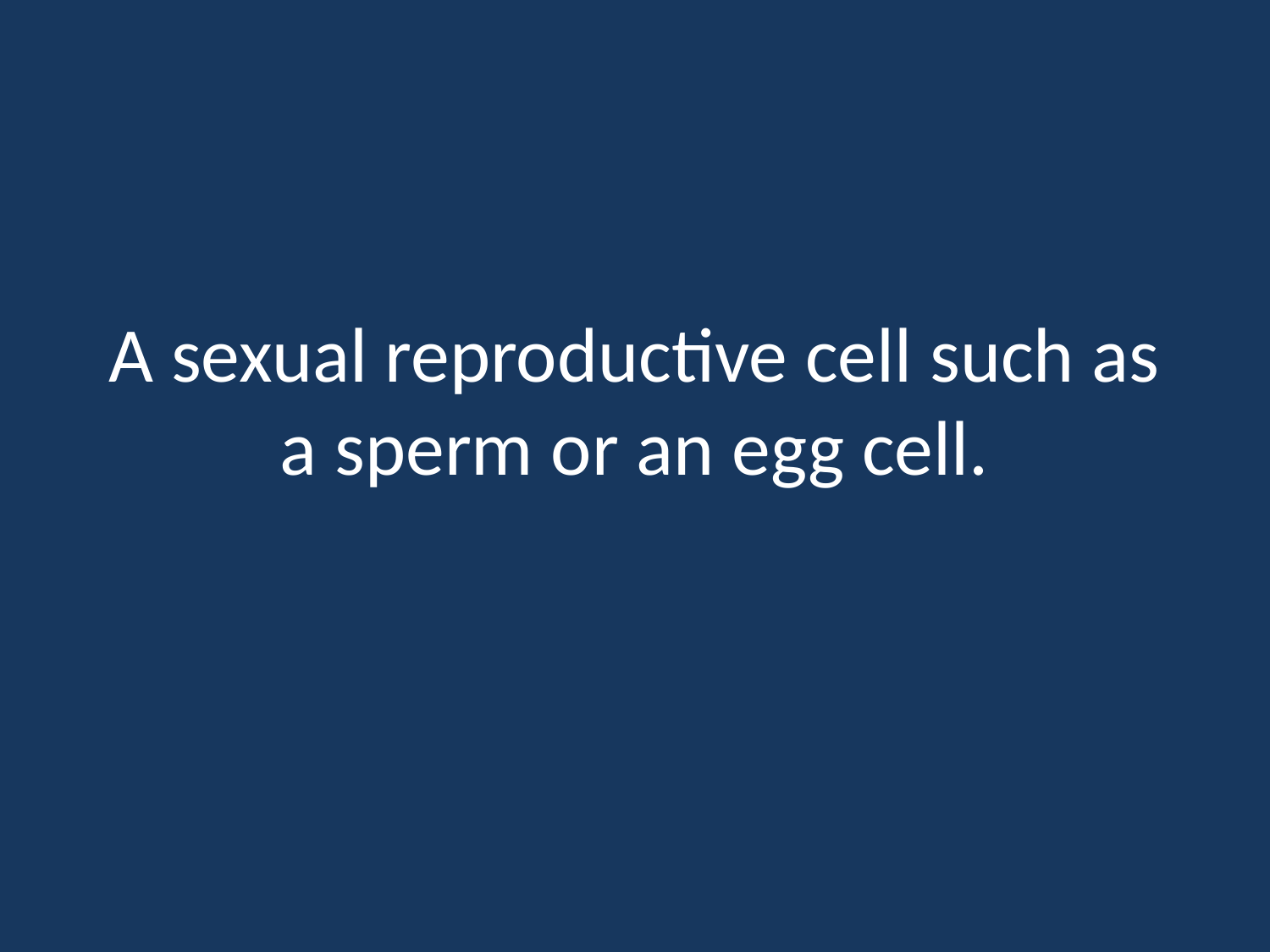

# A sexual reproductive cell such as a sperm or an egg cell.